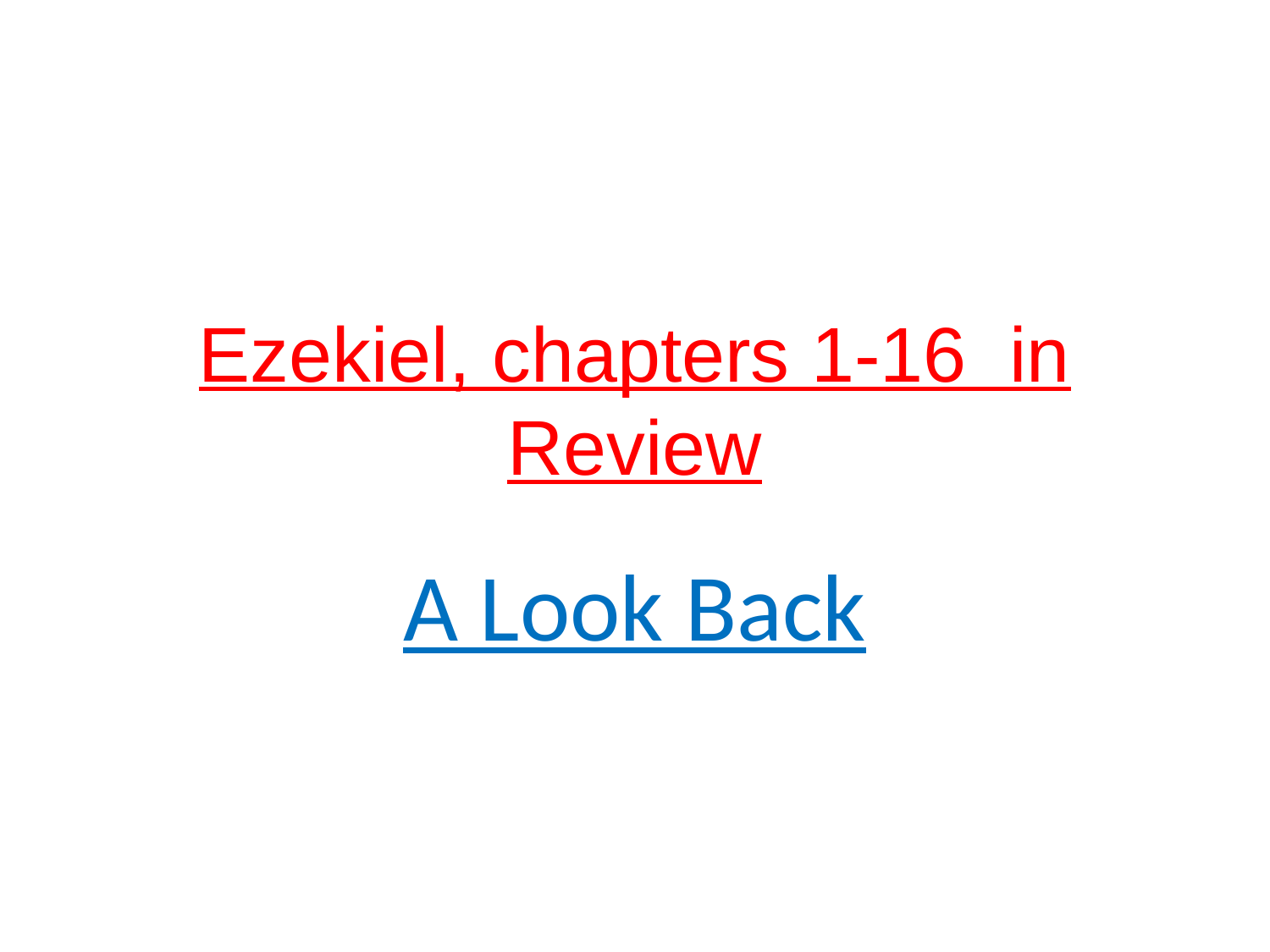

# Ezekiel, chapters 1-16  in Review
A Look Back